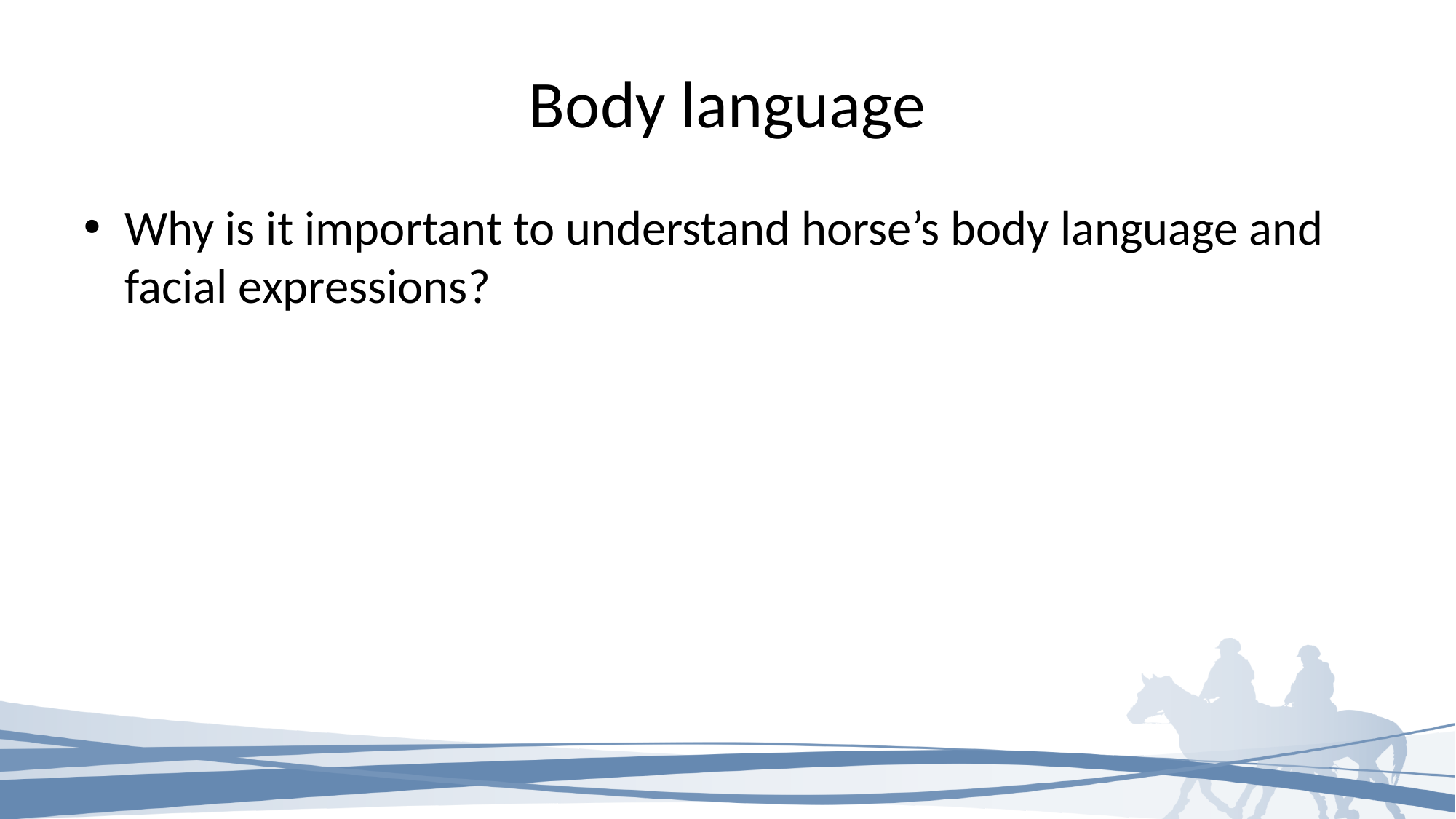

# Body language
Why is it important to understand horse’s body language and facial expressions?